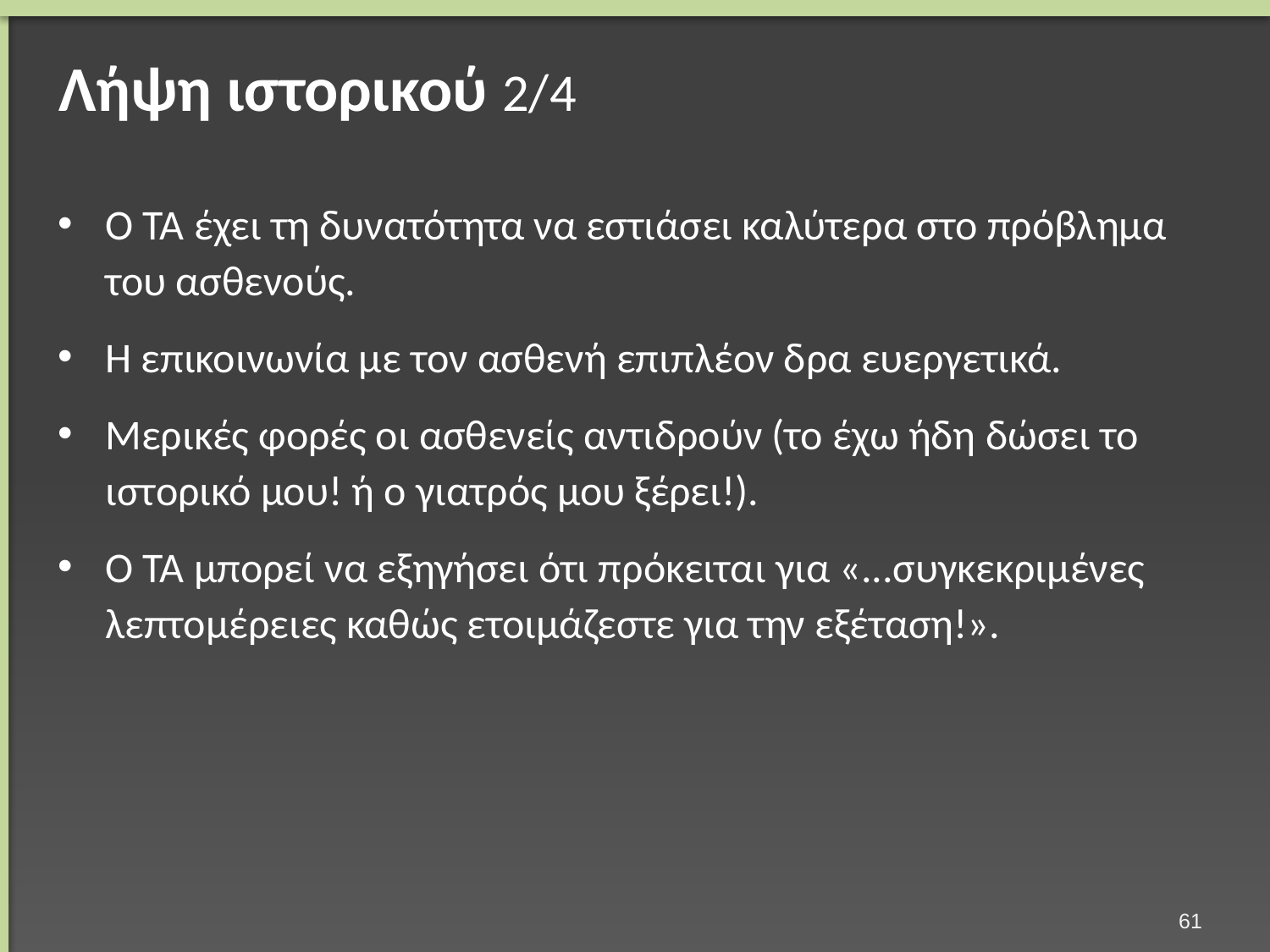

# Λήψη ιστορικού 2/4
Ο ΤΑ έχει τη δυνατότητα να εστιάσει καλύτερα στο πρόβλημα του ασθενούς.
Η επικοινωνία με τον ασθενή επιπλέον δρα ευεργετικά.
Μερικές φορές οι ασθενείς αντιδρούν (το έχω ήδη δώσει το ιστορικό μου! ή ο γιατρός μου ξέρει!).
Ο ΤΑ μπορεί να εξηγήσει ότι πρόκειται για «...συγκεκριμένες λεπτομέρειες καθώς ετοιμάζεστε για την εξέταση!».
61